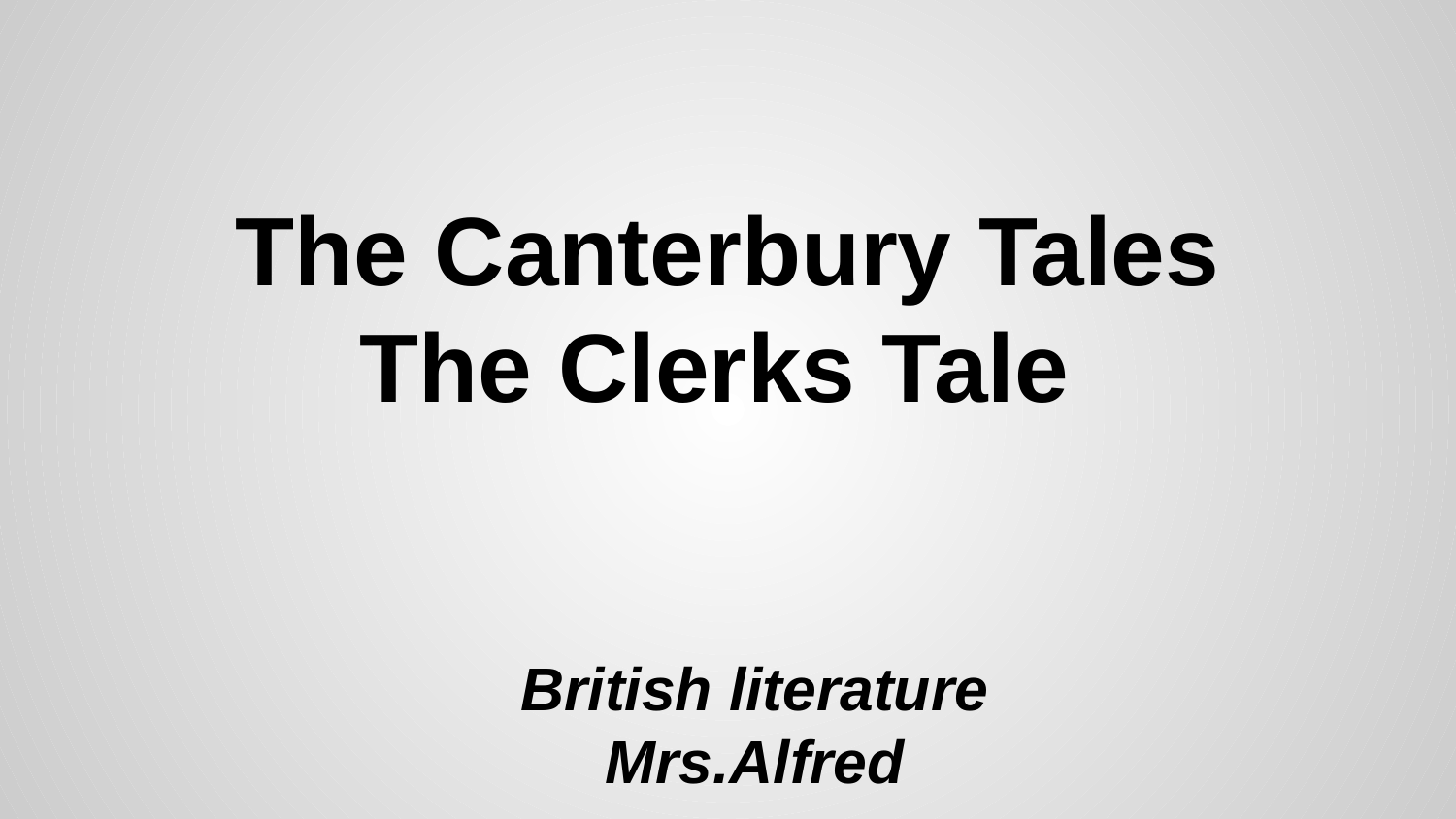

# The Canterbury Tales
The Clerks Tale
British literature
Mrs.Alfred